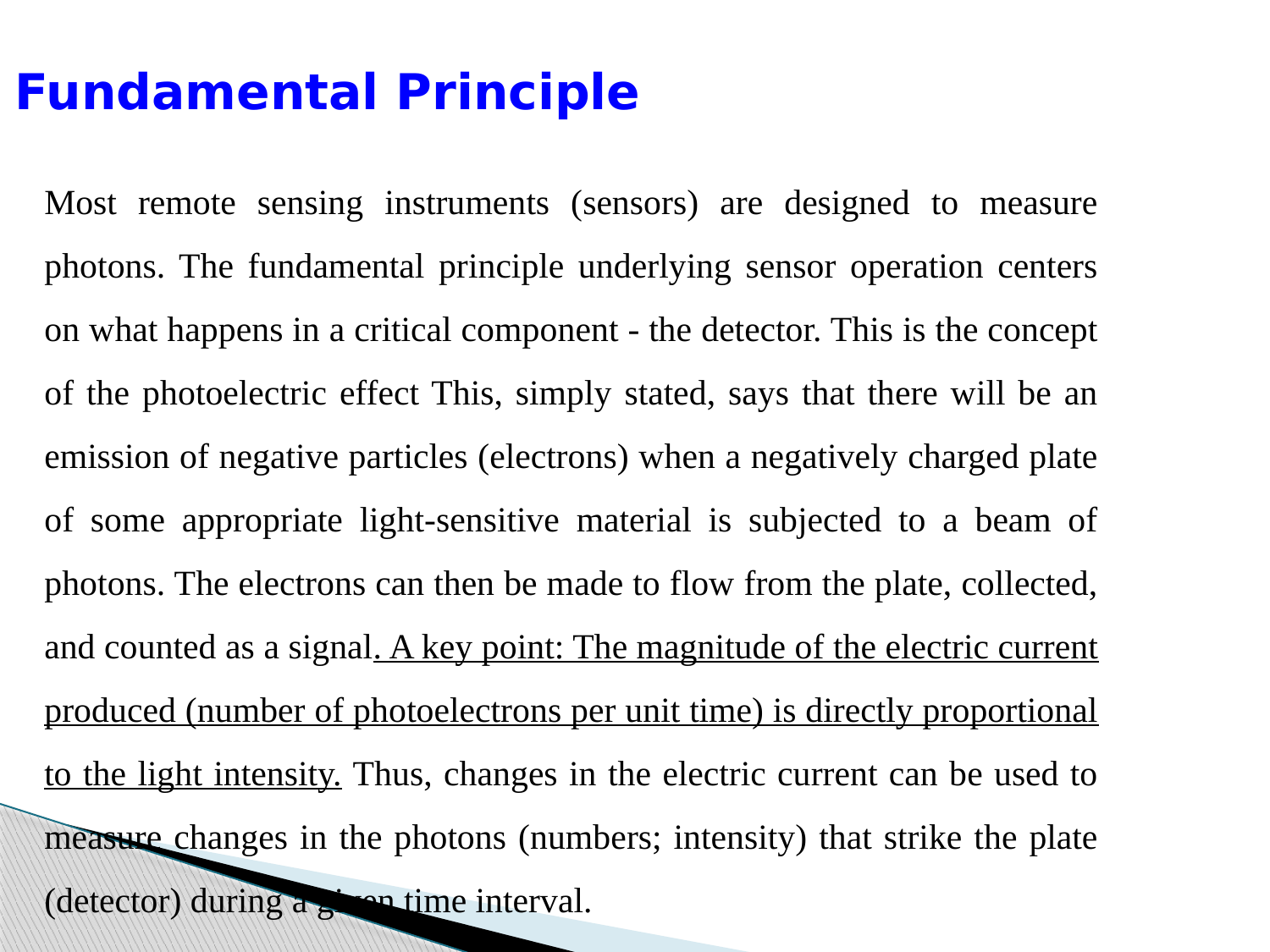

Fundamental Principle
Most remote sensing instruments (sensors) are designed to measure photons. The fundamental principle underlying sensor operation centers on what happens in a critical component - the detector. This is the concept of the photoelectric effect This, simply stated, says that there will be an emission of negative particles (electrons) when a negatively charged plate of some appropriate light-sensitive material is subjected to a beam of photons. The electrons can then be made to flow from the plate, collected, and counted as a signal. A key point: The magnitude of the electric current produced (number of photoelectrons per unit time) is directly proportional to the light intensity. Thus, changes in the electric current can be used to measure changes in the photons (numbers; intensity) that strike the plate (detector) during a given time interval.